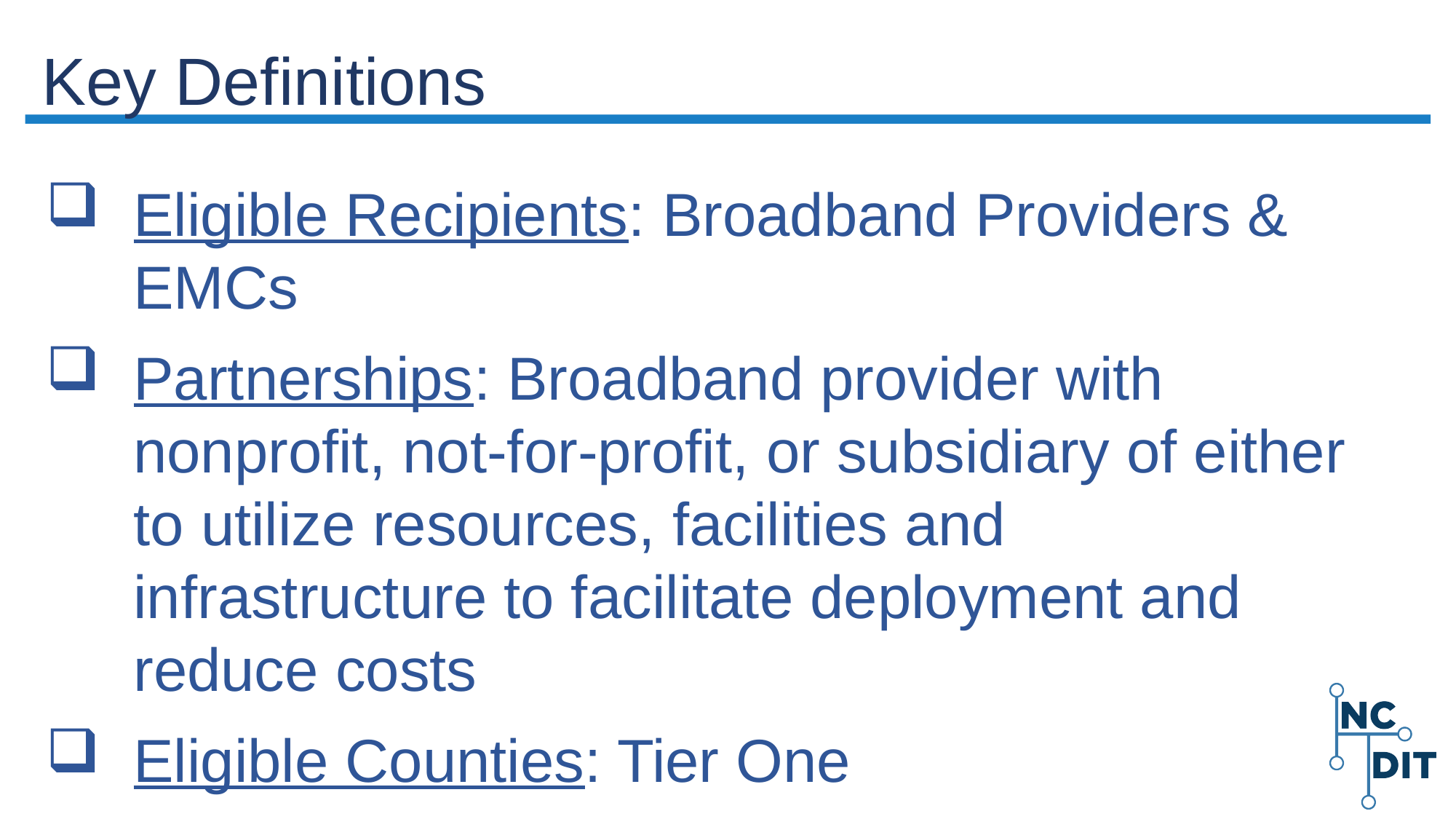

Eligible Recipients: Broadband Providers & EMCs
Partnerships: Broadband provider with nonprofit, not-for-profit, or subsidiary of either to utilize resources, facilities and infrastructure to facilitate deployment and reduce costs
Eligible Counties: Tier One
# Key Definitions